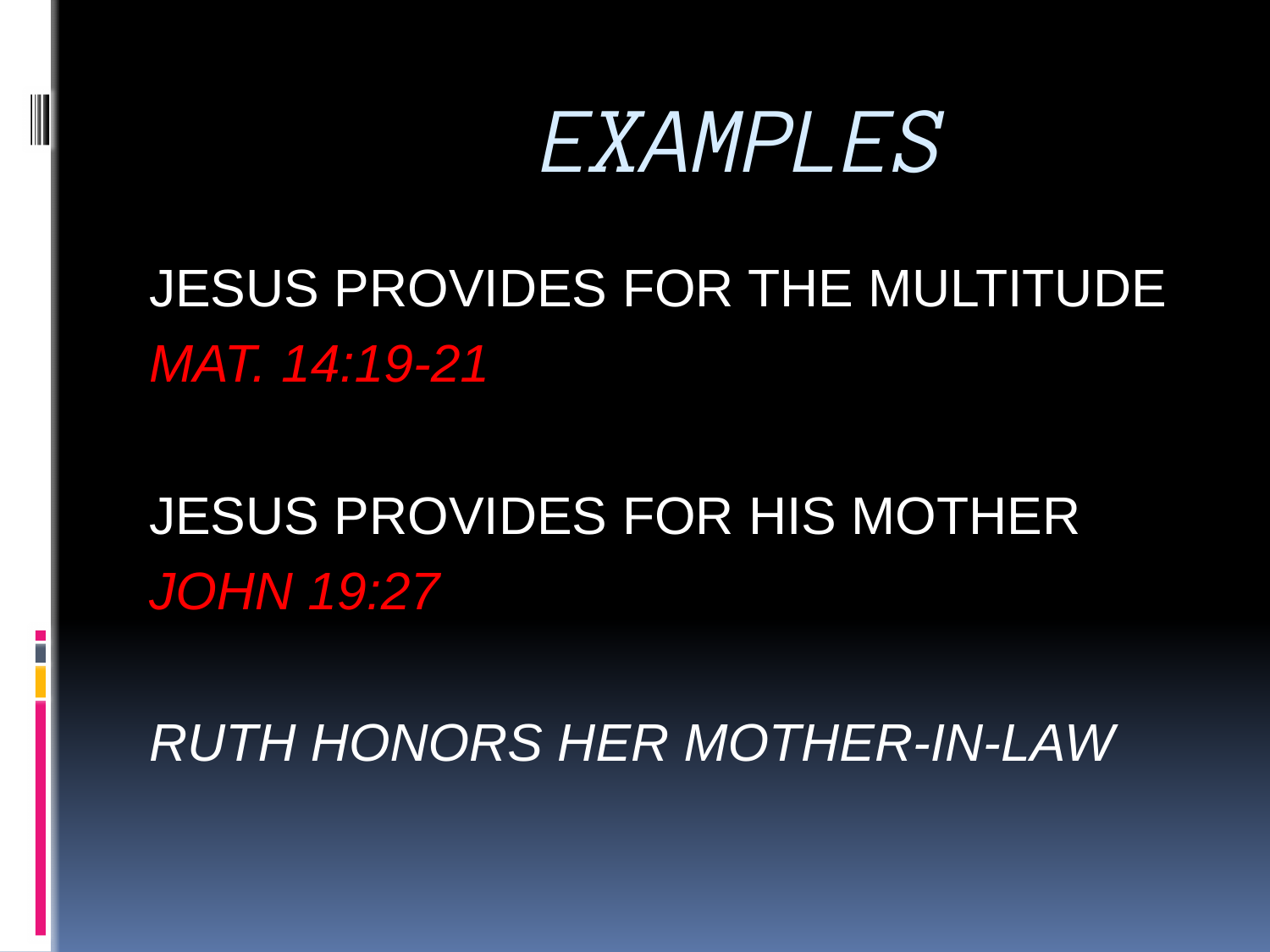

# EXAMPLES
JESUS PROVIDES FOR THE MULTITUDE
MAT. 14:19-21

JESUS PROVIDES FOR HIS MOTHER
JOHN 19:27

RUTH HONORS HER MOTHER-IN-LAW